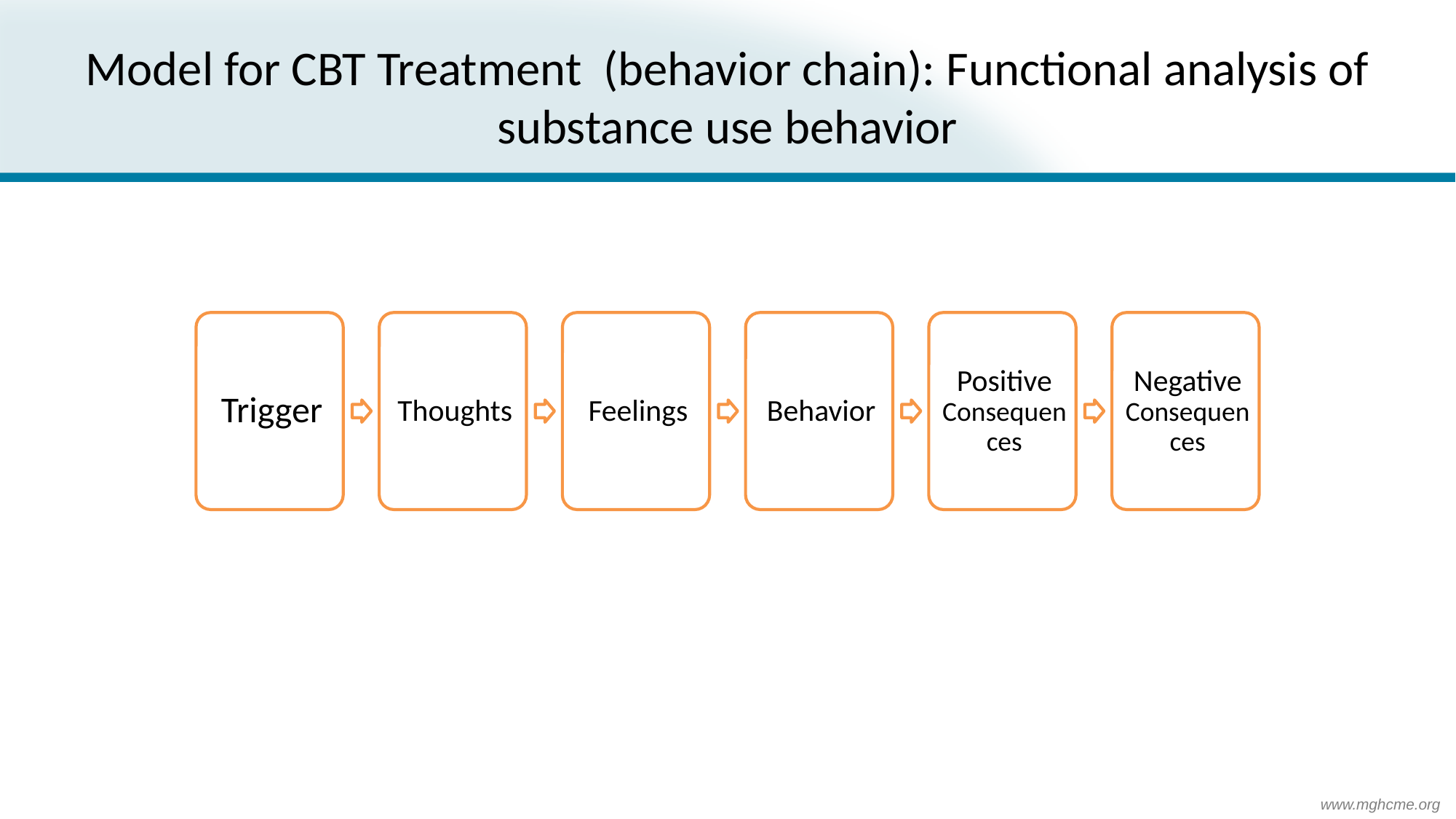

# Model for CBT Treatment  (behavior chain): Functional analysis of substance use behavior
Trigger

Thoughts

Feelings

Behavior

Positive Consequences

Negative Consequences